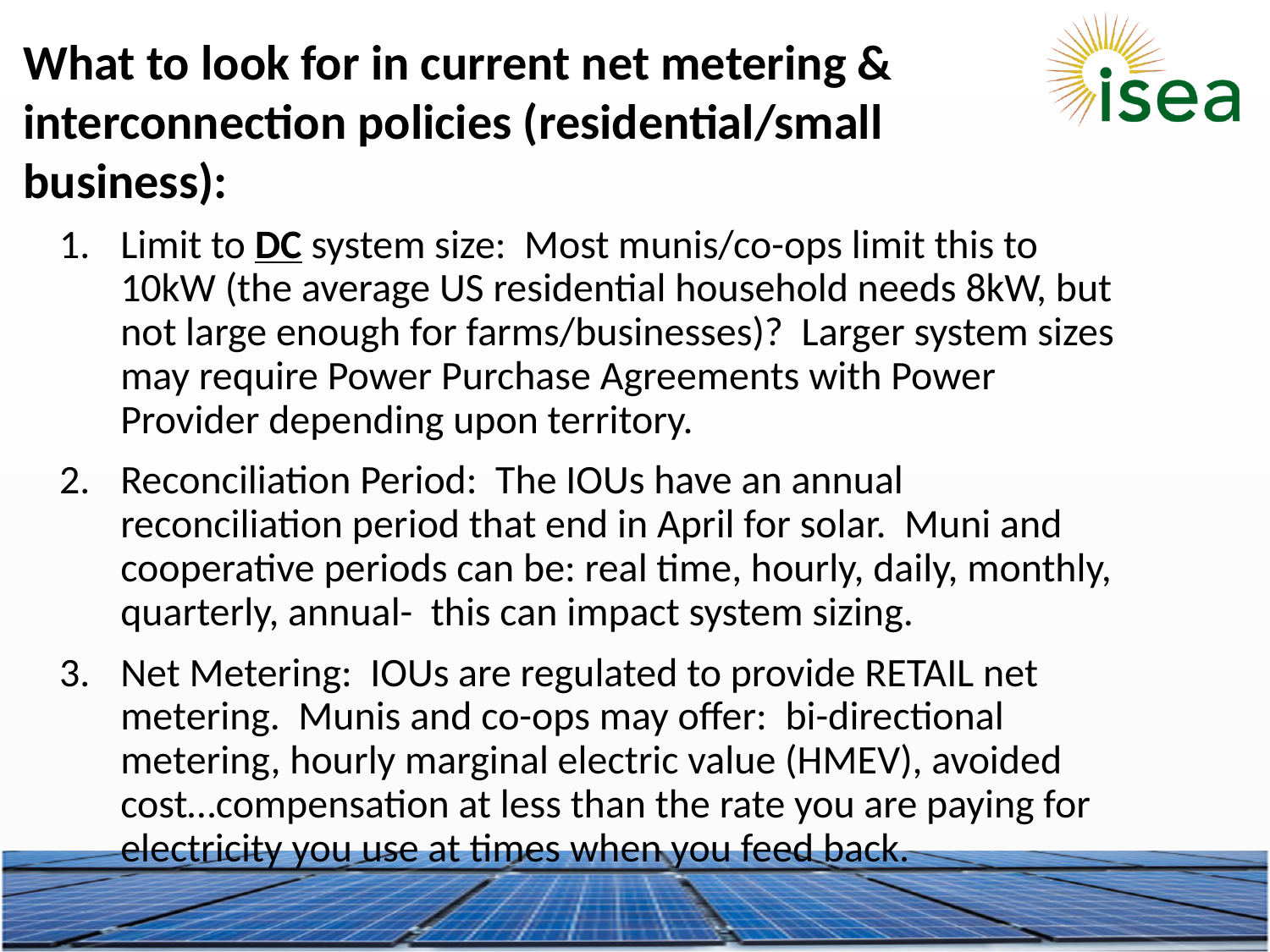

What to look for in current net metering & interconnection policies (residential/small business):
Limit to DC system size:  Most munis/co-ops limit this to 10kW (the average US residential household needs 8kW, but not large enough for farms/businesses)?  Larger system sizes may require Power Purchase Agreements with Power Provider depending upon territory.
Reconciliation Period:  The IOUs have an annual reconciliation period that end in April for solar.  Muni and cooperative periods can be: real time, hourly, daily, monthly, quarterly, annual-  this can impact system sizing.
Net Metering:  IOUs are regulated to provide RETAIL net metering.  Munis and co-ops may offer:  bi-directional metering, hourly marginal electric value (HMEV), avoided cost…compensation at less than the rate you are paying for electricity you use at times when you feed back.